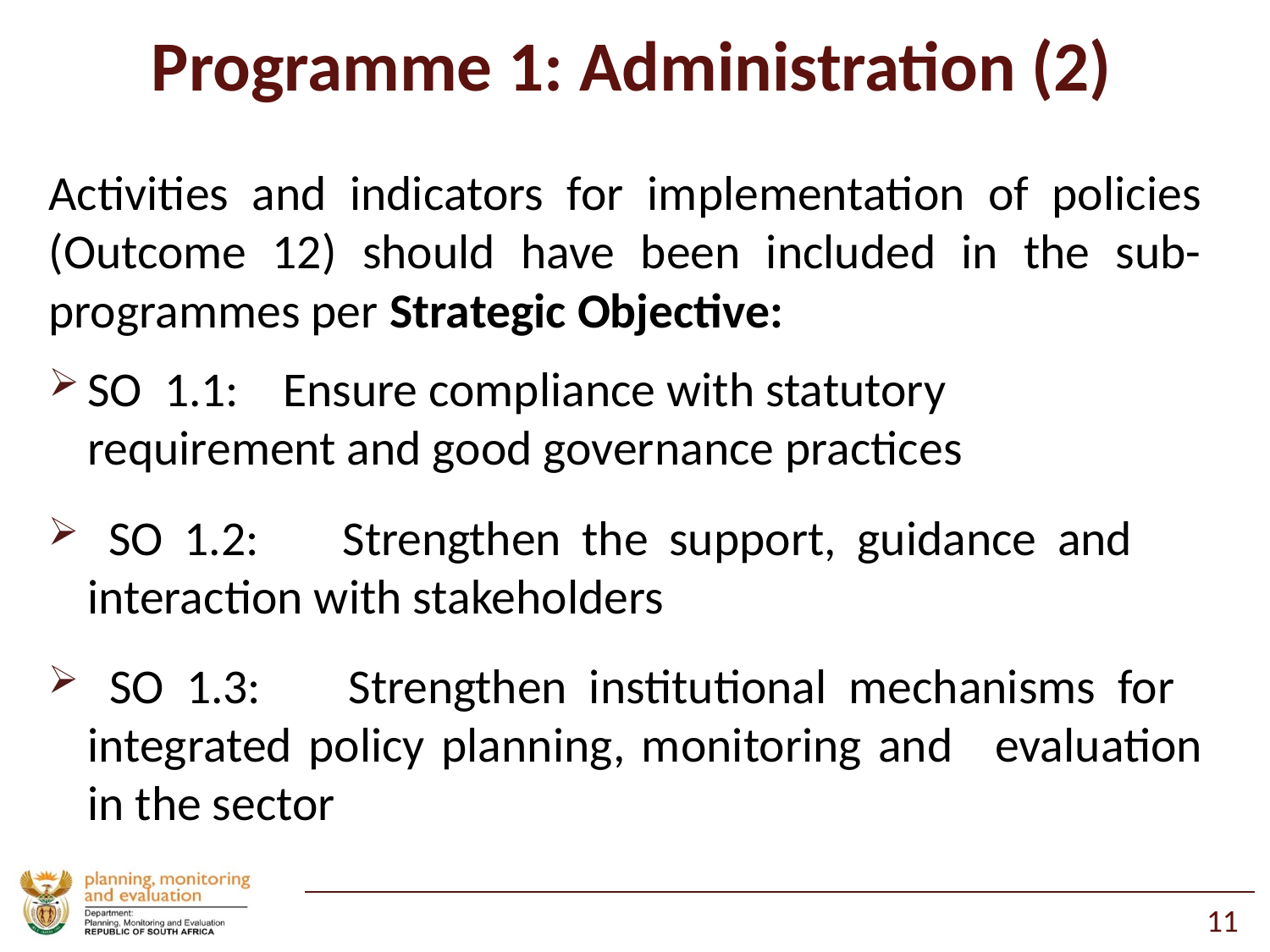

# Programme 1: Administration (2)
Activities and indicators for implementation of policies (Outcome 12) should have been included in the sub- programmes per Strategic Objective:
SO  1.1:    Ensure compliance with statutory 				requirement and good governance practices
 SO 1.2:    Strengthen the support, guidance and 			interaction with stakeholders
 SO 1.3:    Strengthen institutional mechanisms for 			integrated policy planning, monitoring and 			evaluation in the sector

11